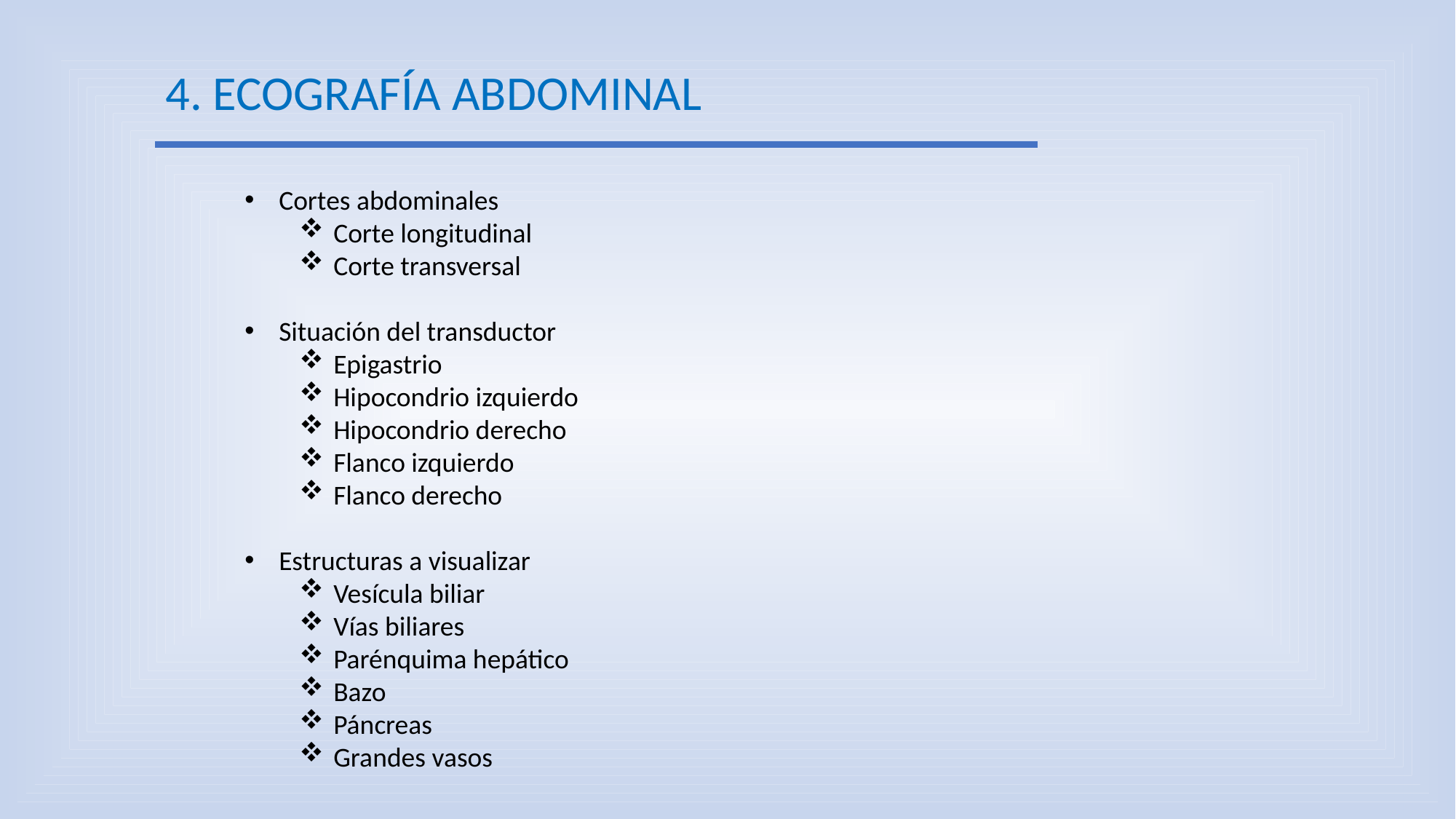

4. ECOGRAFÍA ABDOMINAL
Cortes abdominales
Corte longitudinal
Corte transversal

Situación del transductor
Epigastrio
Hipocondrio izquierdo
Hipocondrio derecho
Flanco izquierdo
Flanco derecho

Estructuras a visualizar
Vesícula biliar
Vías biliares
Parénquima hepático
Bazo
Páncreas
Grandes vasos